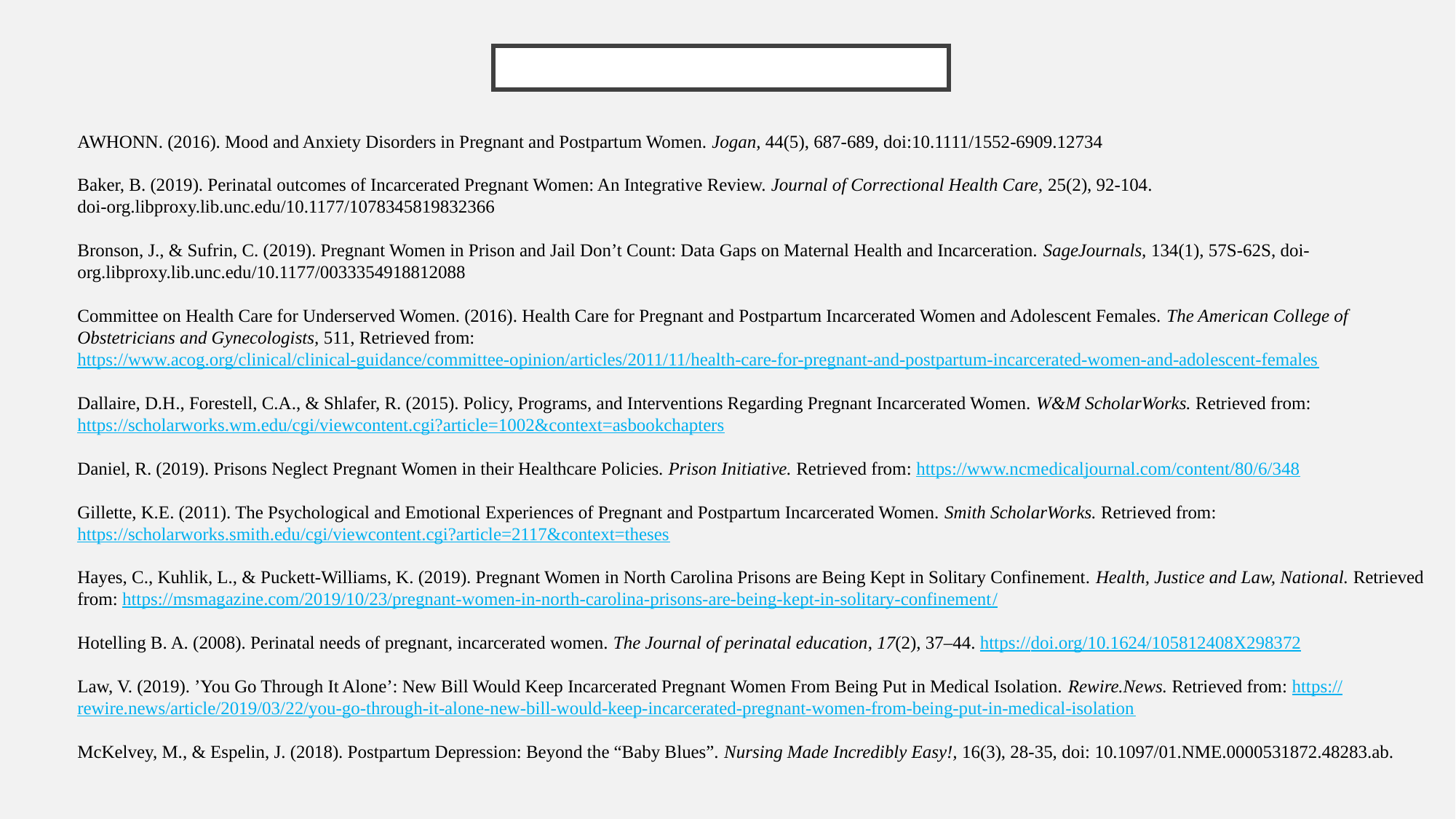

# References
AWHONN. (2016). Mood and Anxiety Disorders in Pregnant and Postpartum Women. Jogan, 44(5), 687-689, doi:10.1111/1552-6909.12734

Baker, B. (2019). Perinatal outcomes of Incarcerated Pregnant Women: An Integrative Review. Journal of Correctional Health Care, 25(2), 92-104. doi-org.libproxy.lib.unc.edu/10.1177/1078345819832366

Bronson, J., & Sufrin, C. (2019). Pregnant Women in Prison and Jail Don’t Count: Data Gaps on Maternal Health and Incarceration. SageJournals, 134(1), 57S-62S, doi-org.libproxy.lib.unc.edu/10.1177/0033354918812088

Committee on Health Care for Underserved Women. (2016). Health Care for Pregnant and Postpartum Incarcerated Women and Adolescent Females. The American College of Obstetricians and Gynecologists, 511, Retrieved from: https://www.acog.org/clinical/clinical-guidance/committee-opinion/articles/2011/11/health-care-for-pregnant-and-postpartum-incarcerated-women-and-adolescent-females

Dallaire, D.H., Forestell, C.A., & Shlafer, R. (2015). Policy, Programs, and Interventions Regarding Pregnant Incarcerated Women. W&M ScholarWorks. Retrieved from: https://scholarworks.wm.edu/cgi/viewcontent.cgi?article=1002&context=asbookchapters

Daniel, R. (2019). Prisons Neglect Pregnant Women in their Healthcare Policies. Prison Initiative. Retrieved from: https://www.ncmedicaljournal.com/content/80/6/348

Gillette, K.E. (2011). The Psychological and Emotional Experiences of Pregnant and Postpartum Incarcerated Women. Smith ScholarWorks. Retrieved from: https://scholarworks.smith.edu/cgi/viewcontent.cgi?article=2117&context=theses

Hayes, C., Kuhlik, L., & Puckett-Williams, K. (2019). Pregnant Women in North Carolina Prisons are Being Kept in Solitary Confinement. Health, Justice and Law, National. Retrieved from: https://msmagazine.com/2019/10/23/pregnant-women-in-north-carolina-prisons-are-being-kept-in-solitary-confinement/

Hotelling B. A. (2008). Perinatal needs of pregnant, incarcerated women. The Journal of perinatal education, 17(2), 37–44. https://doi.org/10.1624/105812408X298372

Law, V. (2019). ’You Go Through It Alone’: New Bill Would Keep Incarcerated Pregnant Women From Being Put in Medical Isolation. Rewire.News. Retrieved from: https://rewire.news/article/2019/03/22/you-go-through-it-alone-new-bill-would-keep-incarcerated-pregnant-women-from-being-put-in-medical-isolation

McKelvey, M., & Espelin, J. (2018). Postpartum Depression: Beyond the “Baby Blues”. Nursing Made Incredibly Easy!, 16(3), 28-35, doi: 10.1097/01.NME.0000531872.48283.ab.